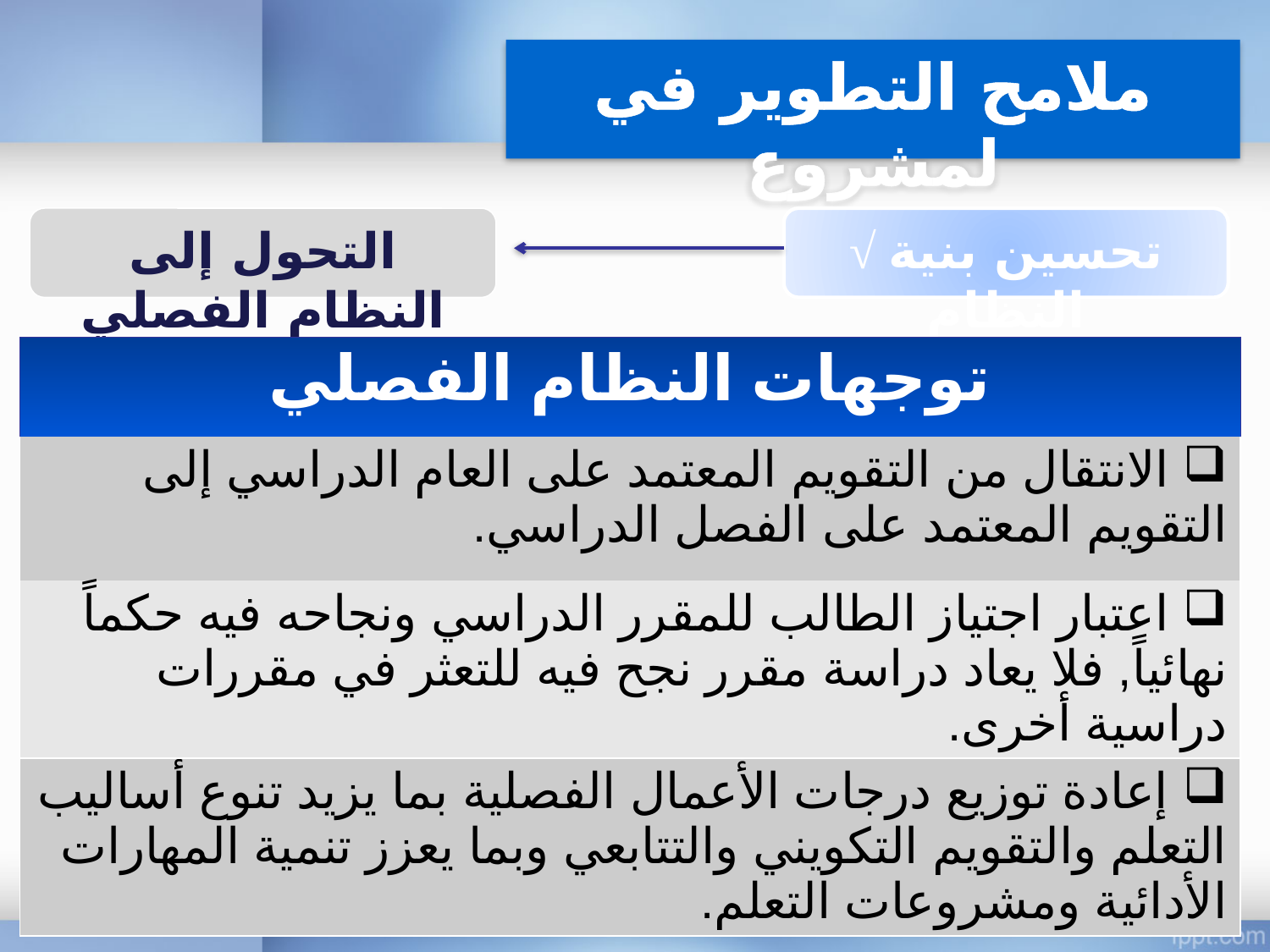

ملامح التطوير في لمشروع
التحول إلى النظام الفصلي
√ تحسين بنية النظام
| توجهات النظام الفصلي |
| --- |
| الانتقال من التقويم المعتمد على العام الدراسي إلى التقويم المعتمد على الفصل الدراسي. |
| اعتبار اجتياز الطالب للمقرر الدراسي ونجاحه فيه حكماً نهائياً, فلا يعاد دراسة مقرر نجح فيه للتعثر في مقررات دراسية أخرى. |
| إعادة توزيع درجات الأعمال الفصلية بما يزيد تنوع أساليب التعلم والتقويم التكويني والتتابعي وبما يعزز تنمية المهارات الأدائية ومشروعات التعلم. |